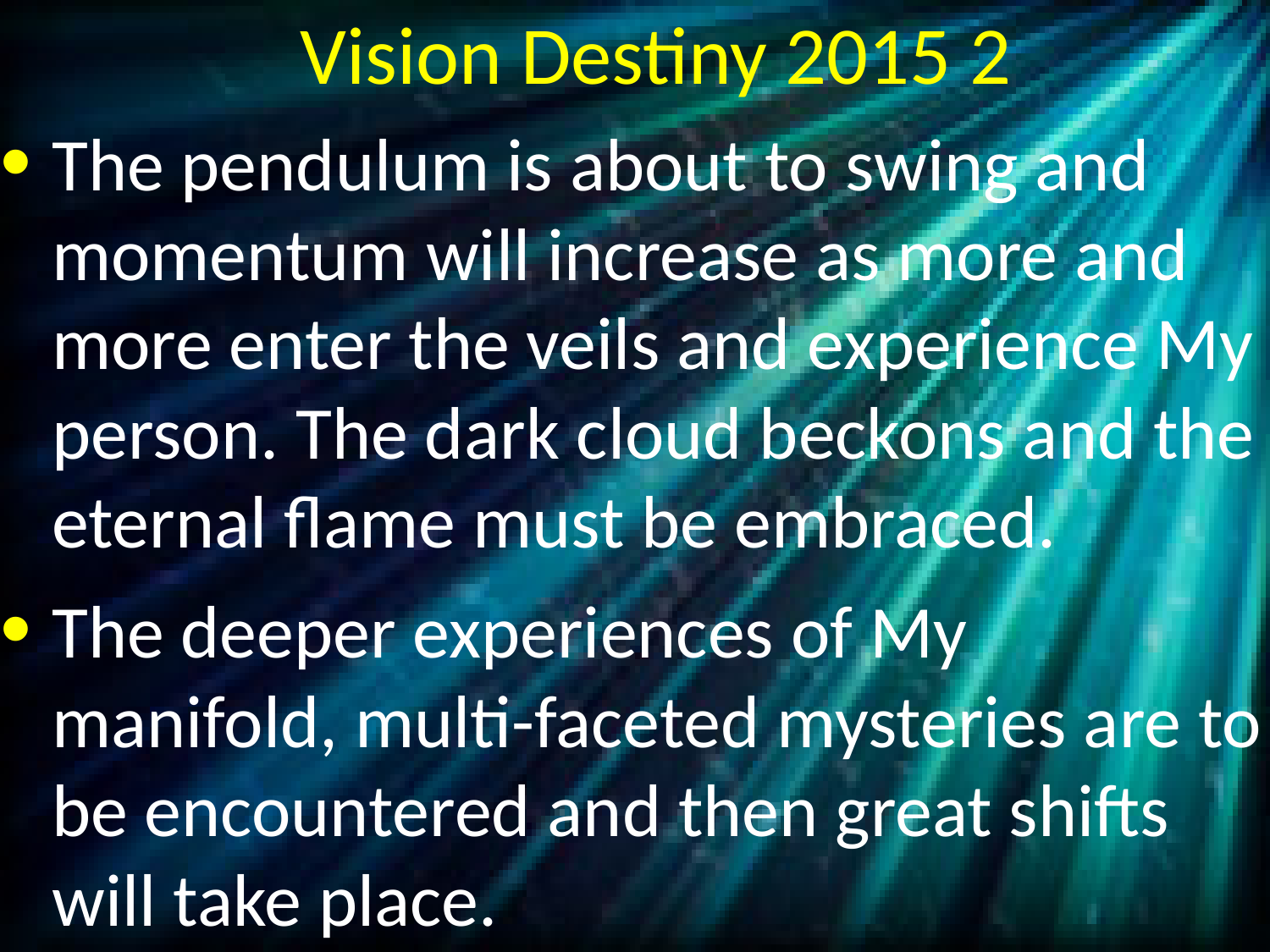

# Vision Destiny 2015 2
The pendulum is about to swing and momentum will increase as more and more enter the veils and experience My person. The dark cloud beckons and the eternal flame must be embraced.
The deeper experiences of My manifold, multi-faceted mysteries are to be encountered and then great shifts will take place.